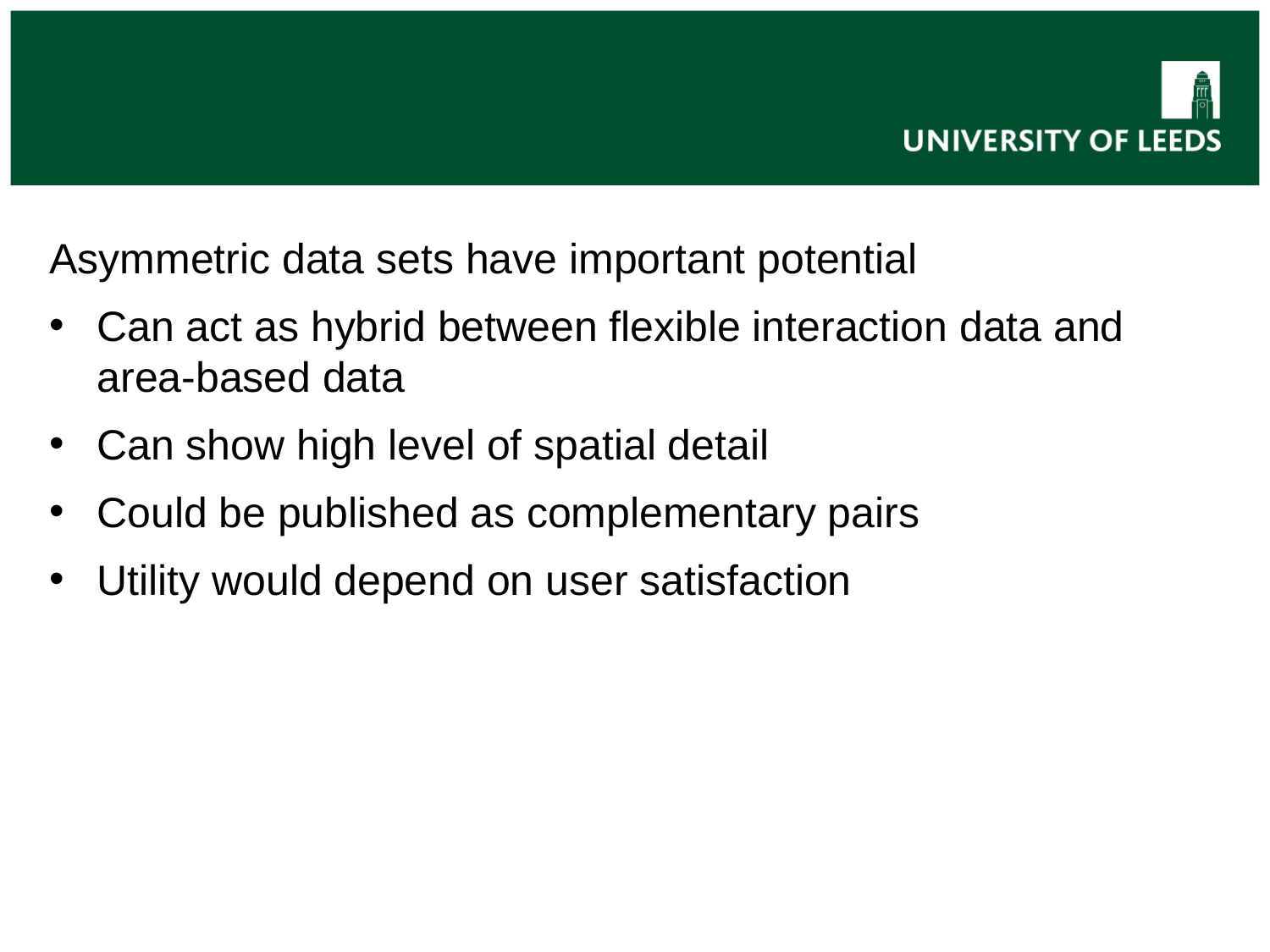

#
Asymmetric data sets have important potential
Can act as hybrid between flexible interaction data and area-based data
Can show high level of spatial detail
Could be published as complementary pairs
Utility would depend on user satisfaction